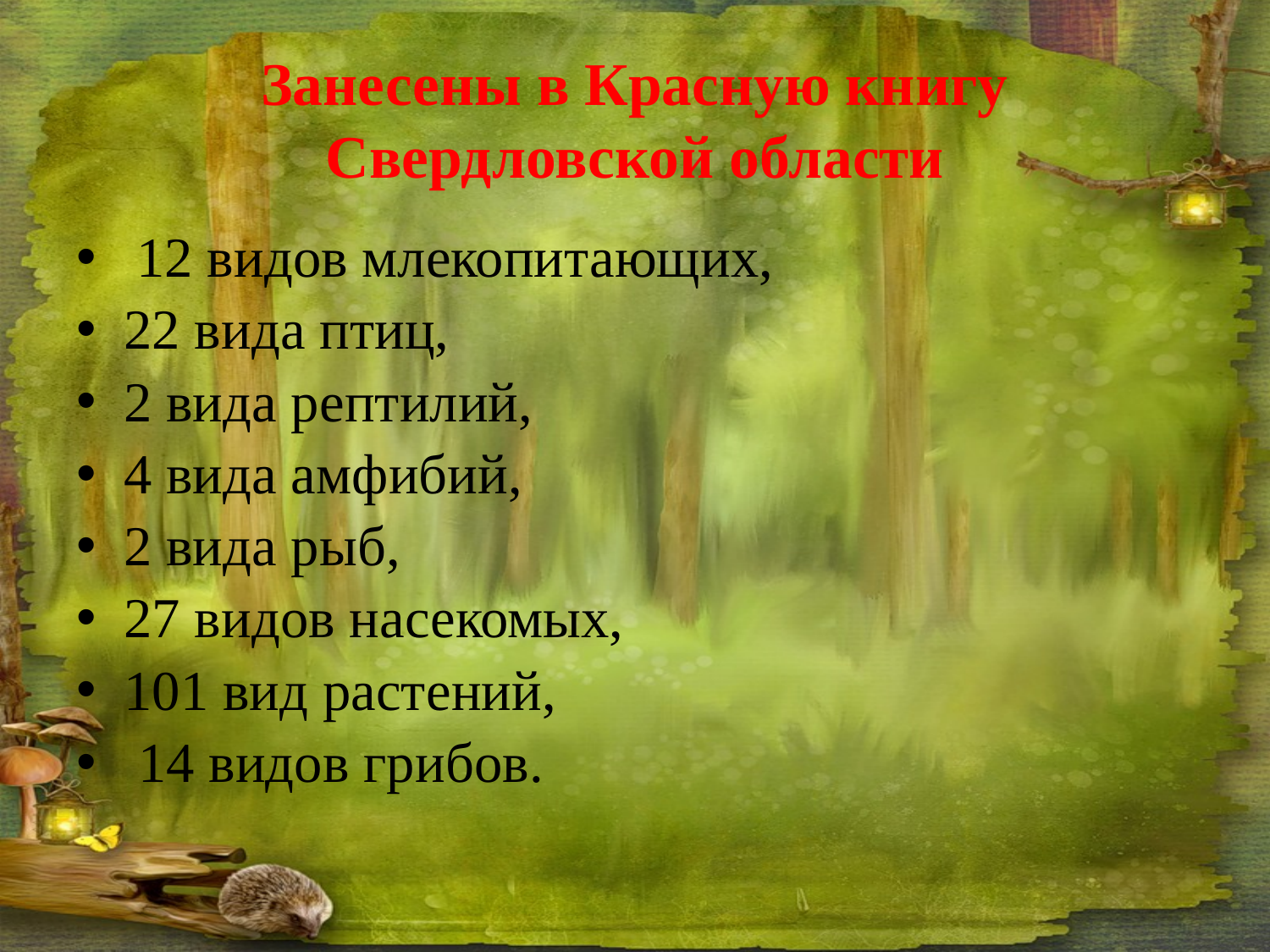

# Занесены в Красную книгу Свердловской области
 12 видов млекопитающих,
22 вида птиц,
2 вида рептилий,
4 вида амфибий,
2 вида рыб,
27 видов насекомых,
101 вид растений,
 14 видов грибов.